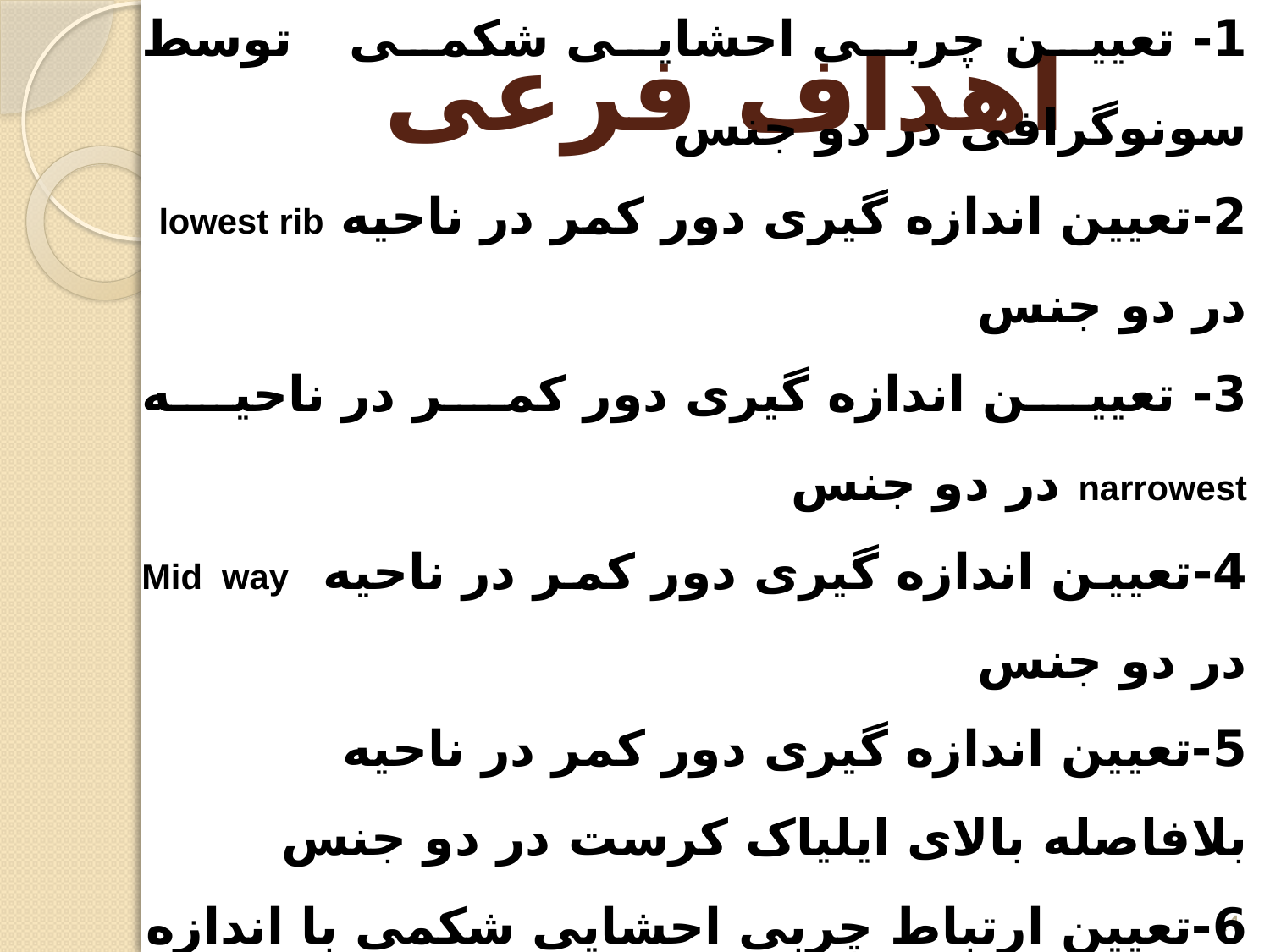

# اهداف فرعی
1- تعیین چربی احشایی شکمی توسط سونوگرافی در دو جنس
2-تعیین اندازه گیری دور کمر در ناحیه lowest rib  در دو جنس
3- تعیین اندازه گیری دور کمر در ناحیه narrowest در دو جنس
4-تعیین اندازه گیری دور کمر در ناحیه  Mid way در دو جنس
5-تعیین اندازه گیری دور کمر در ناحیه بلافاصله بالای ایلیاک کرست در دو جنس
6-تعیین ارتباط چربی احشایی شکمی با اندازه گیری دور کمر در مکان های مختلف در دو جنس

14